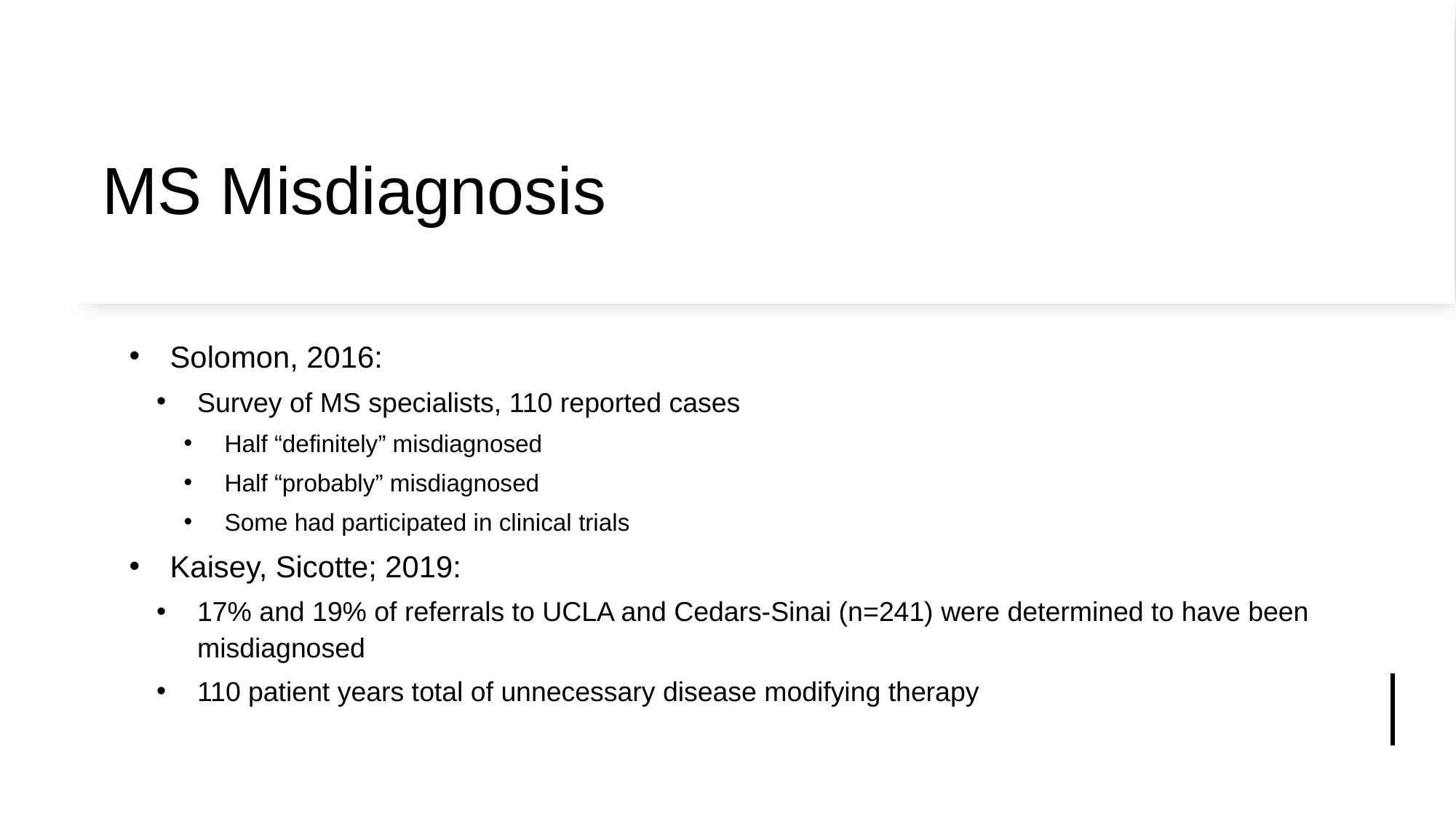

# MS Misdiagnosis
Solomon, 2016:
Survey of MS specialists, 110 reported cases
Half “definitely” misdiagnosed
Half “probably” misdiagnosed
Some had participated in clinical trials
Kaisey, Sicotte; 2019:
17% and 19% of referrals to UCLA and Cedars-Sinai (n=241) were determined to have been misdiagnosed
110 patient years total of unnecessary disease modifying therapy